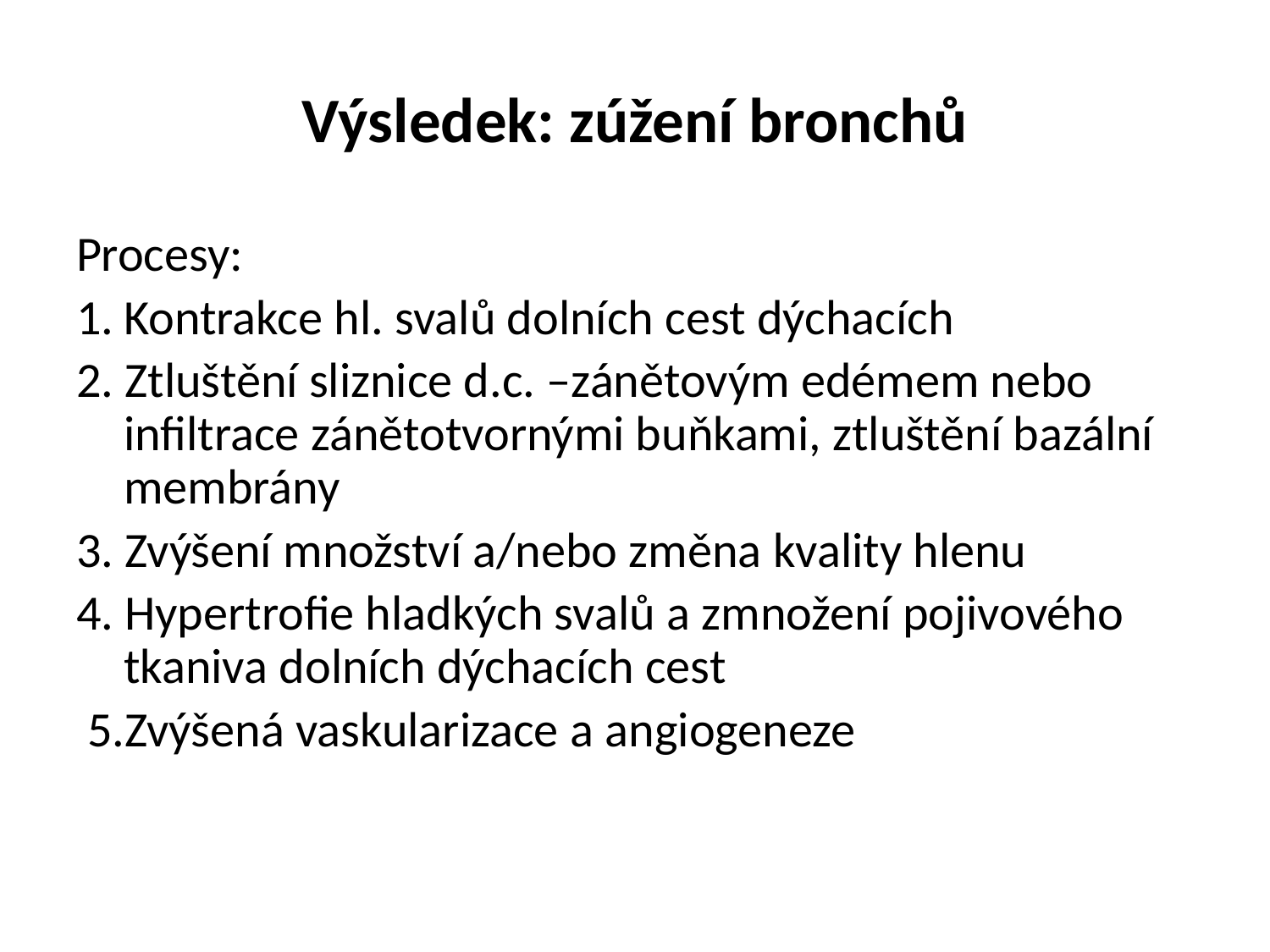

# Výsledek: zúžení bronchů
Procesy:
Kontrakce hl. svalů dolních cest dýchacích
2. Ztluštění sliznice d.c. –zánětovým edémem nebo infiltrace zánětotvornými buňkami, ztluštění bazální membrány
3. Zvýšení množství a/nebo změna kvality hlenu
4. Hypertrofie hladkých svalů a zmnožení pojivového tkaniva dolních dýchacích cest
 5.Zvýšená vaskularizace a angiogeneze